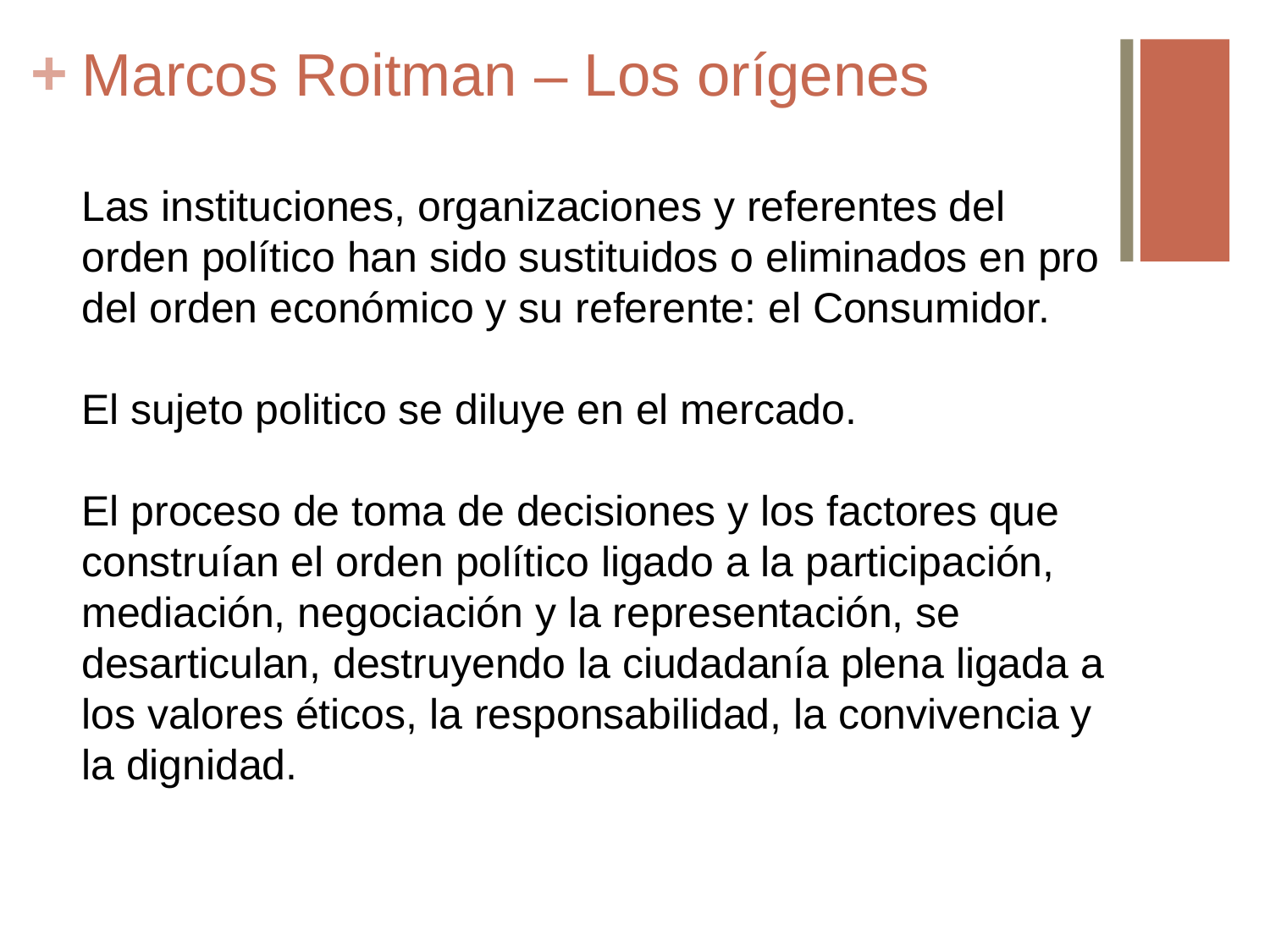

# Marcos Roitman – Los orígenes
Las instituciones, organizaciones y referentes del orden político han sido sustituidos o eliminados en pro del orden económico y su referente: el Consumidor.

El sujeto politico se diluye en el mercado.

El proceso de toma de decisiones y los factores que construían el orden político ligado a la participación, mediación, negociación y la representación, se desarticulan, destruyendo la ciudadanía plena ligada a los valores éticos, la responsabilidad, la convivencia y la dignidad.